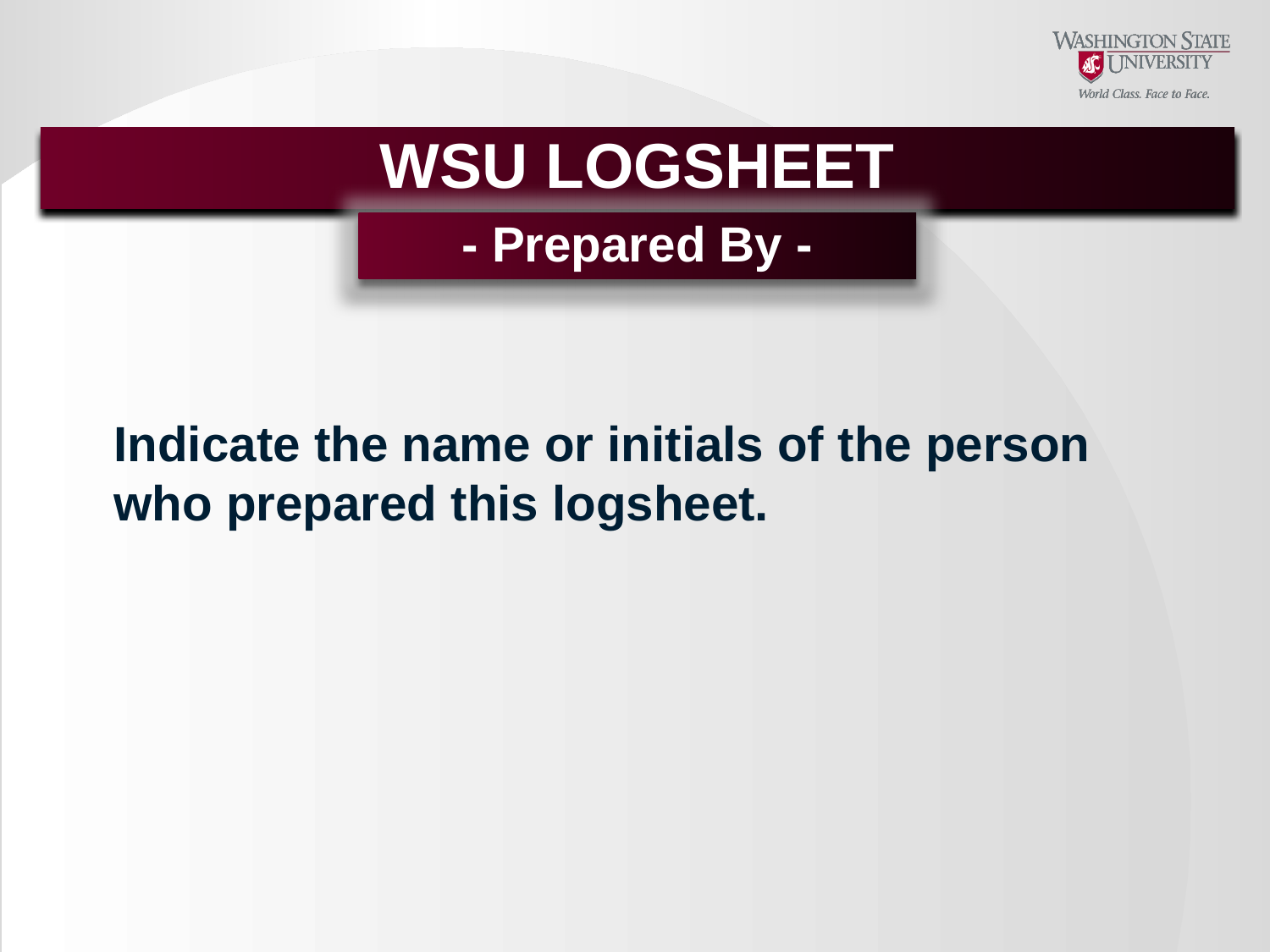

# WSU LOGSHEET
WSU LOGSHEET
- Prepared By -
Indicate the name or initials of the person who prepared this logsheet.